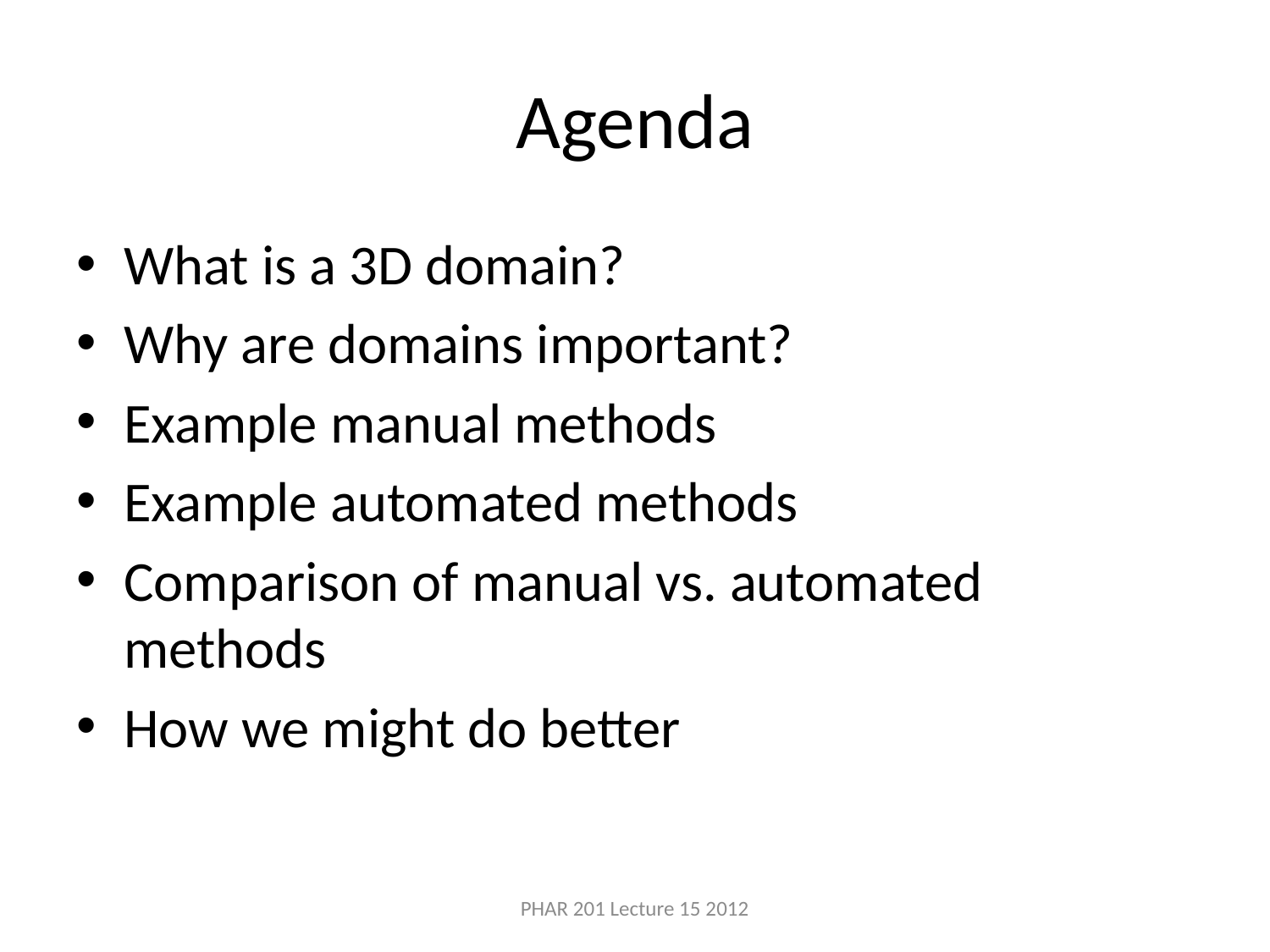

# Agenda
What is a 3D domain?
Why are domains important?
Example manual methods
Example automated methods
Comparison of manual vs. automated methods
How we might do better
PHAR 201 Lecture 15 2012